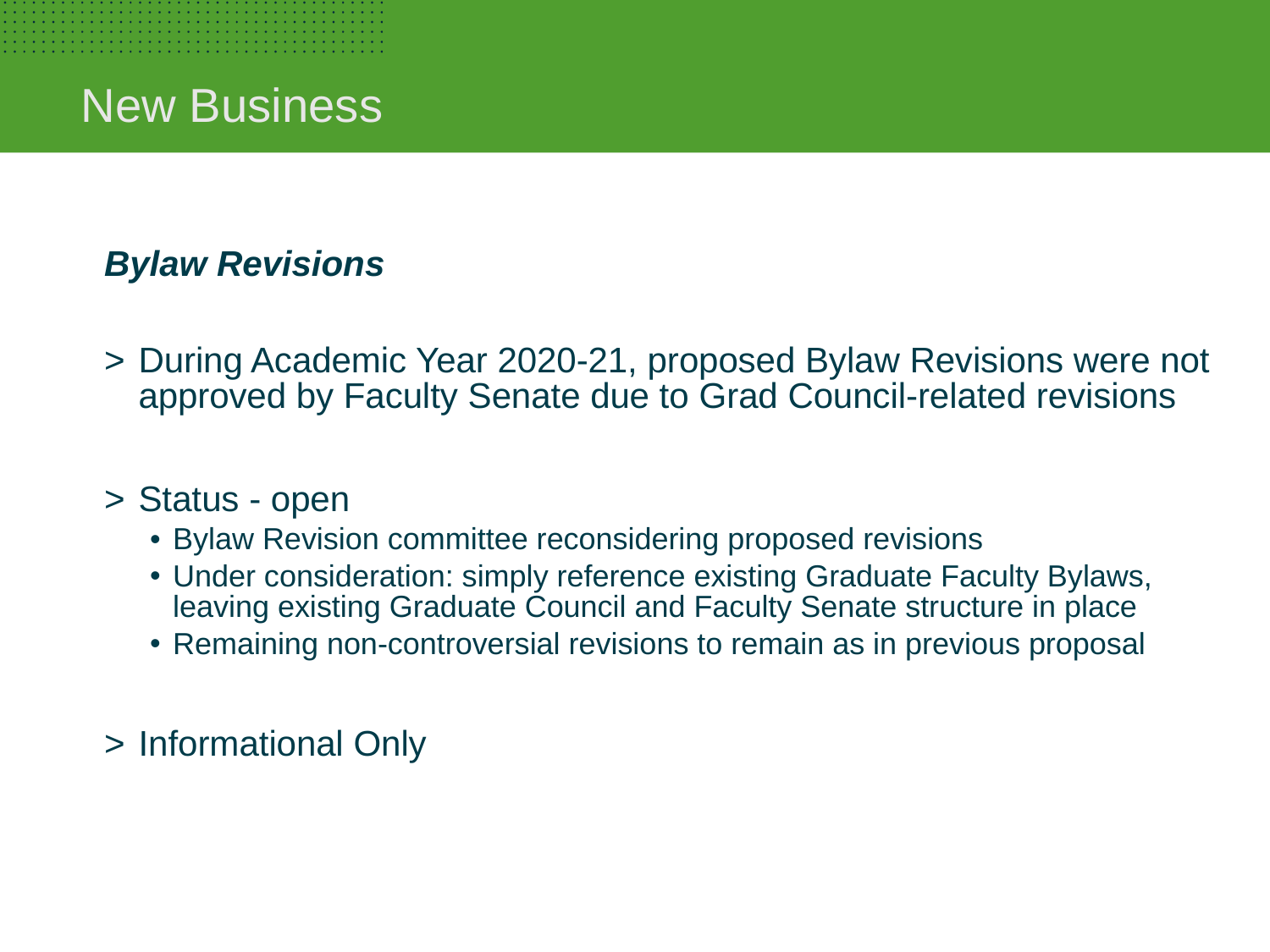

New Business
Bylaw Revisions

During Academic Year 2020-21, proposed Bylaw Revisions were not approved by Faculty Senate due to Grad Council-related revisions

Status - open
Bylaw Revision committee reconsidering proposed revisions
Under consideration: simply reference existing Graduate Faculty Bylaws, leaving existing Graduate Council and Faculty Senate structure in place
Remaining non-controversial revisions to remain as in previous proposal

Informational Only